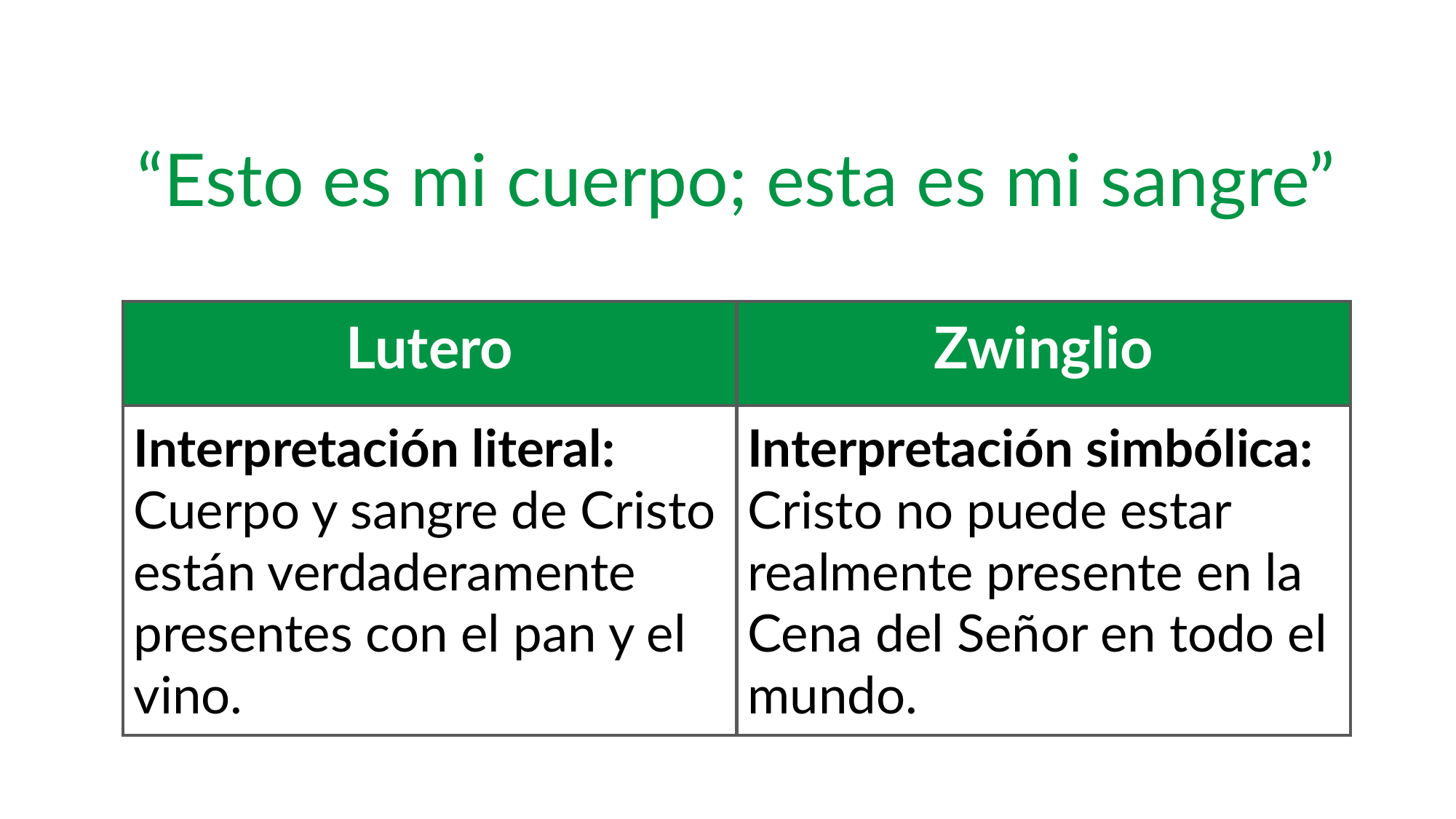

“Esto es mi cuerpo; esta es mi sangre”
| Lutero | Zwinglio |
| --- | --- |
| Interpretación literal: Cuerpo y sangre de Cristo están verdaderamente presentes con el pan y el vino. | Interpretación simbólica: Cristo no puede estar realmente presente en la Cena del Señor en todo el mundo. |